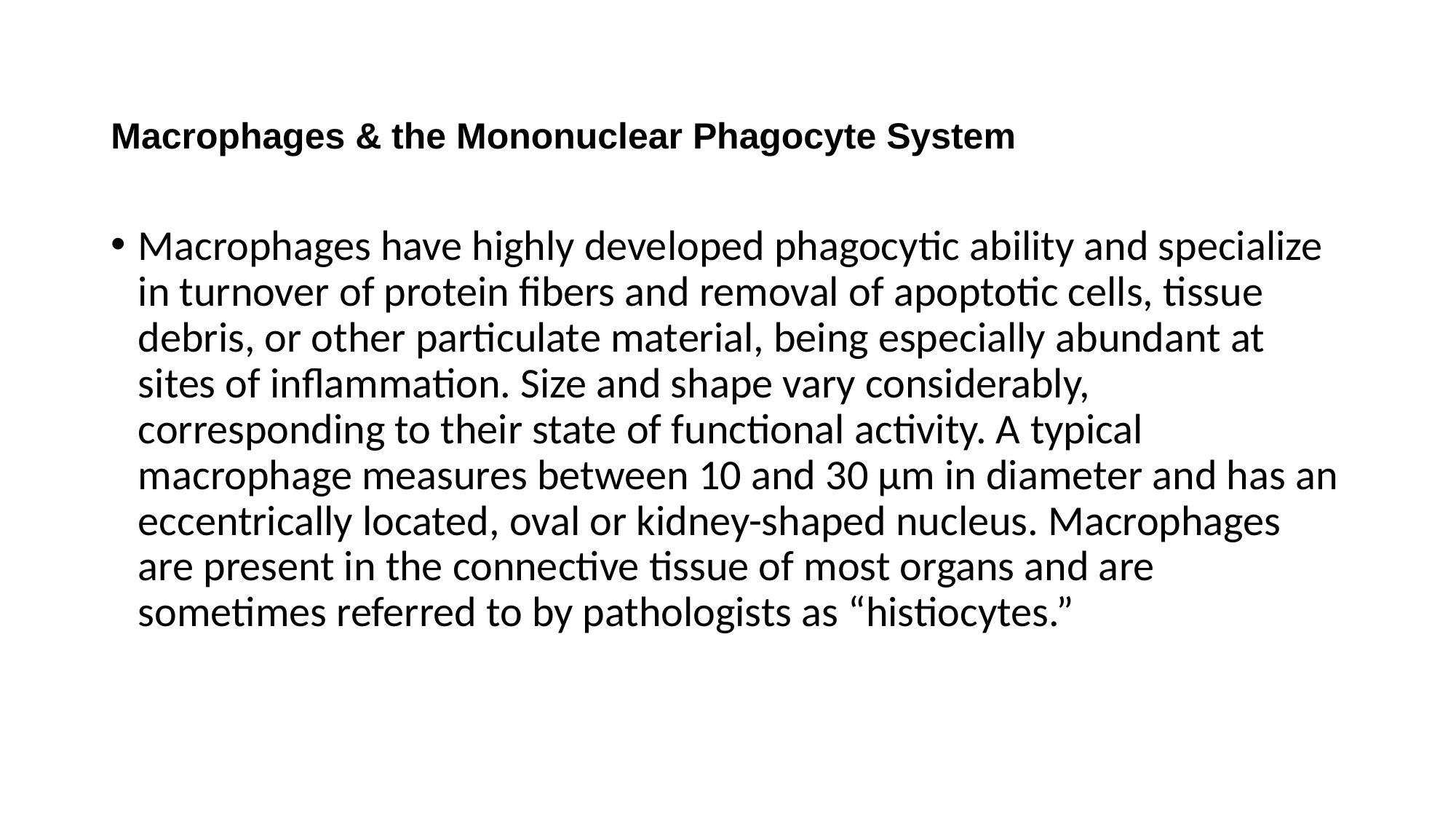

# Macrophages & the Mononuclear Phagocyte System
Macrophages have highly developed phagocytic ability and specialize in turnover of protein fibers and removal of apoptotic cells, tissue debris, or other particulate material, being especially abundant at sites of inflammation. Size and shape vary considerably, corresponding to their state of functional activity. A typical macrophage measures between 10 and 30 μm in diameter and has an eccentrically located, oval or kidney-shaped nucleus. Macrophages are present in the connective tissue of most organs and are sometimes referred to by pathologists as “histiocytes.”